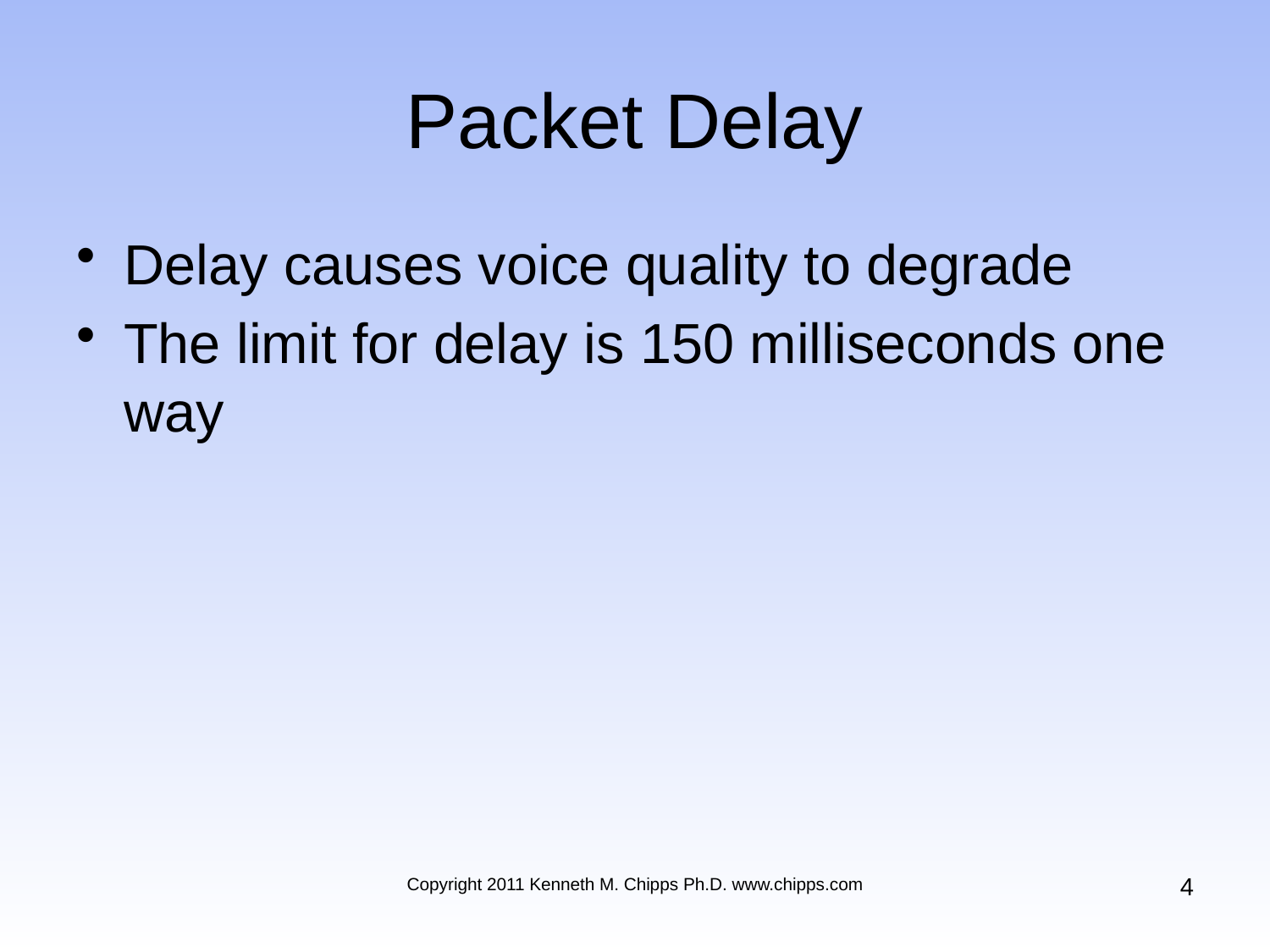

# Packet Delay
Delay causes voice quality to degrade
The limit for delay is 150 milliseconds one way
4
Copyright 2011 Kenneth M. Chipps Ph.D. www.chipps.com